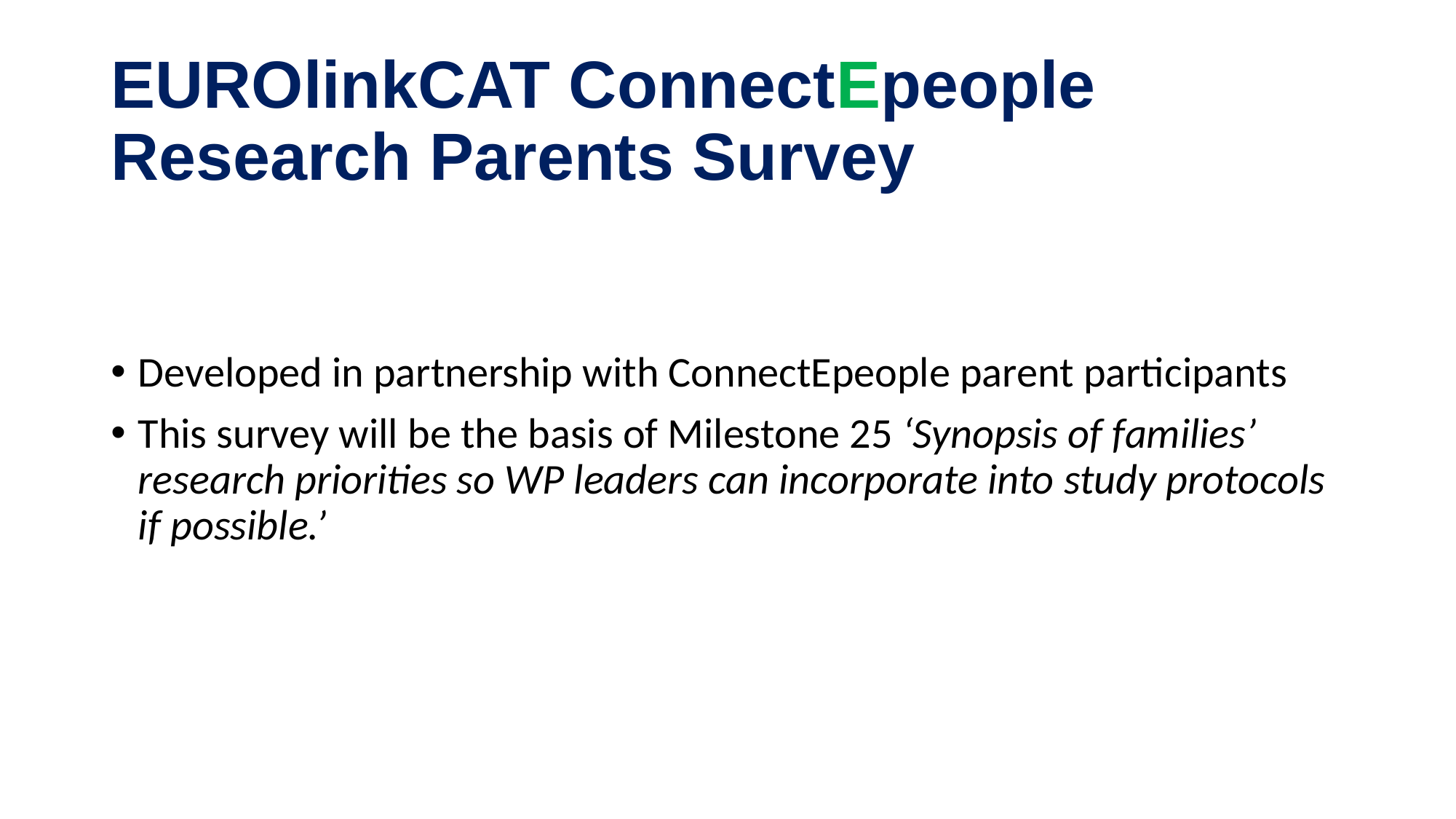

# EUROlinkCAT ConnectEpeople Research Parents Survey

Developed in partnership with ConnectEpeople parent participants
This survey will be the basis of Milestone 25 ‘Synopsis of families’ research priorities so WP leaders can incorporate into study protocols if possible.’